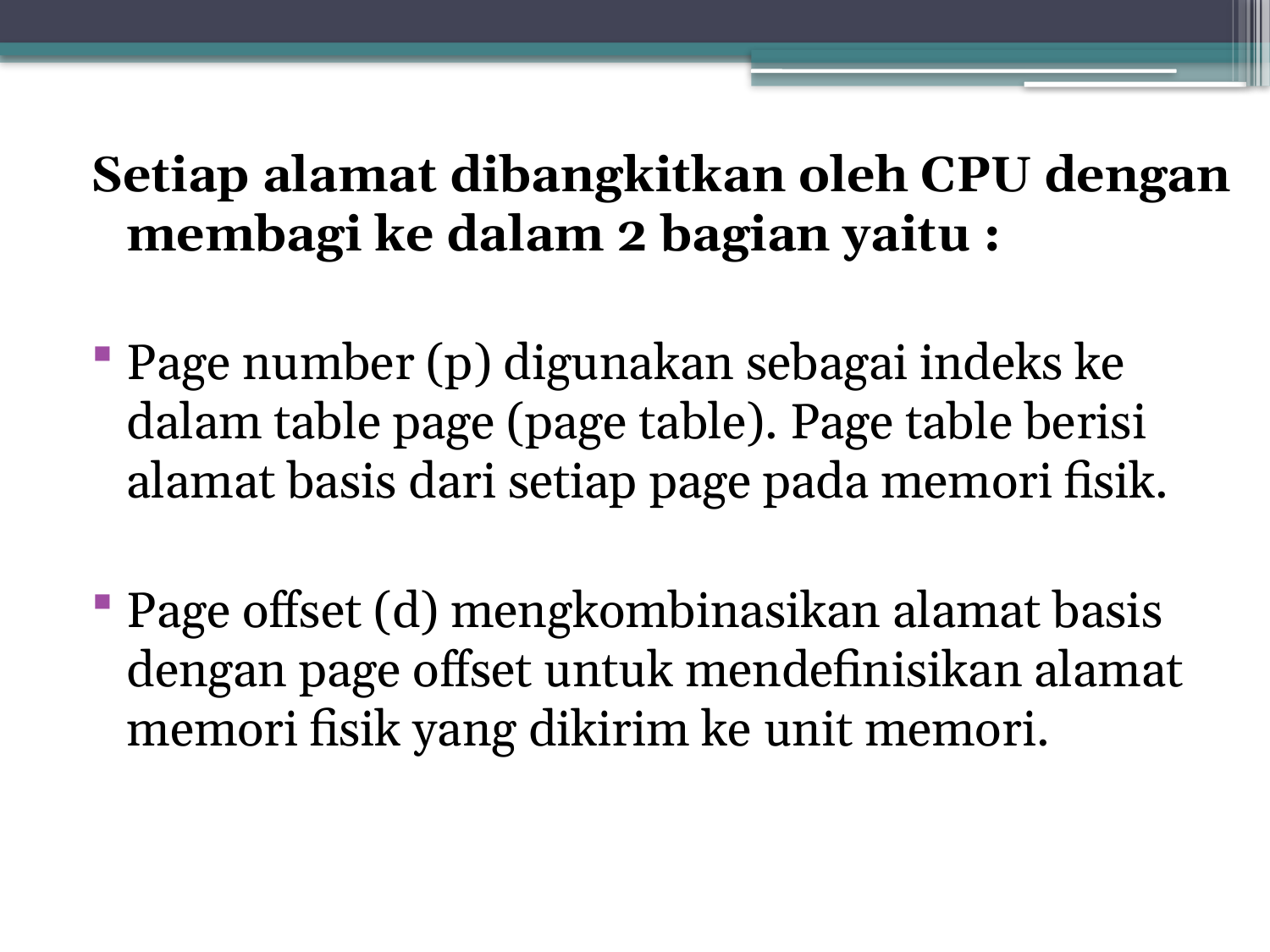

Setiap alamat dibangkitkan oleh CPU dengan membagi ke dalam 2 bagian yaitu :

Page number (p) digunakan sebagai indeks ke dalam table page (page table). Page table berisi alamat basis dari setiap page pada memori fisik.

Page offset (d) mengkombinasikan alamat basis dengan page offset untuk mendefinisikan alamat memori fisik yang dikirim ke unit memori.